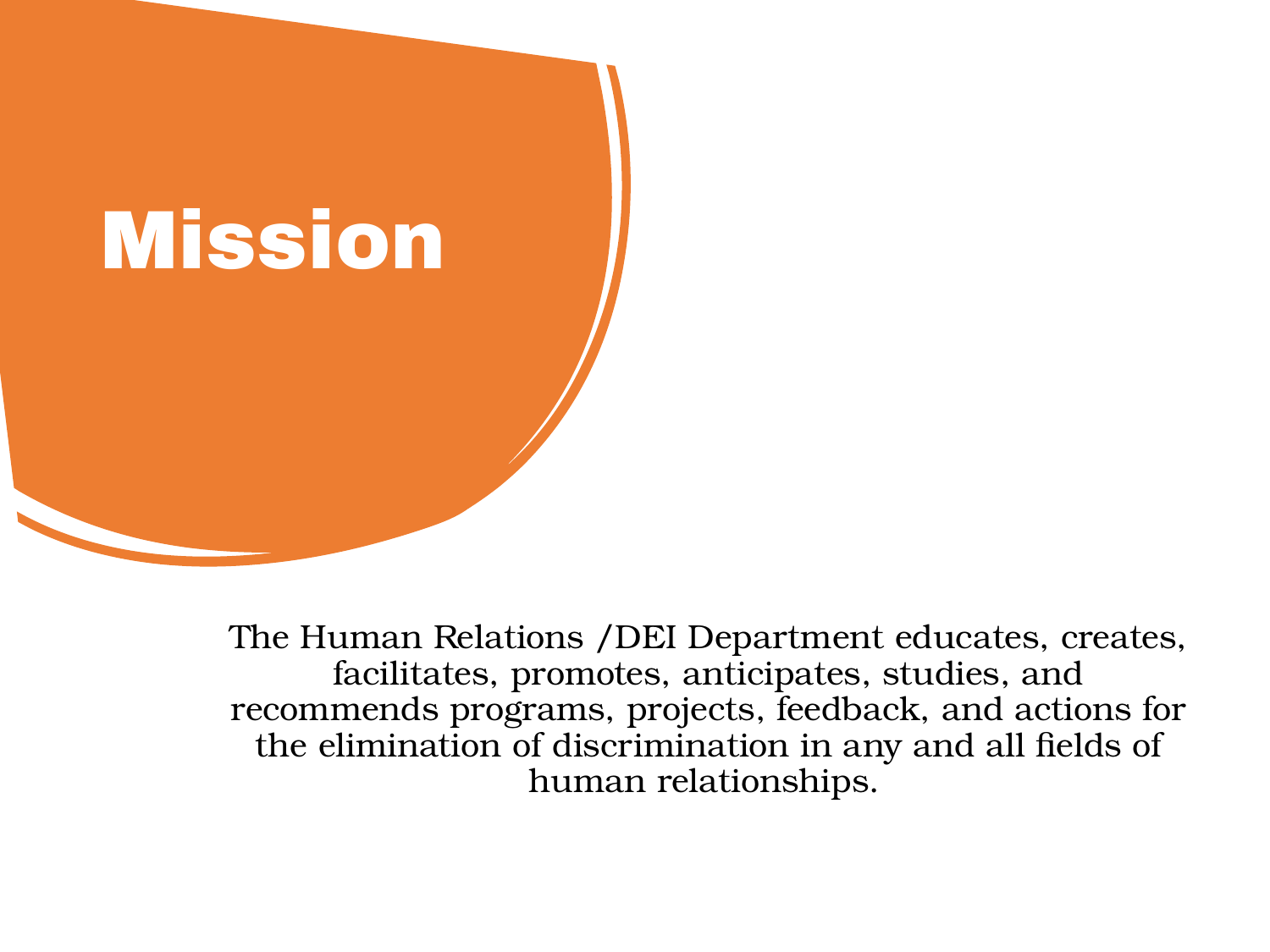

# Mission
The Human Relations /DEI Department educates, creates, facilitates, promotes, anticipates, studies, and recommends programs, projects, feedback, and actions for the elimination of discrimination in any and all fields of human relationships.